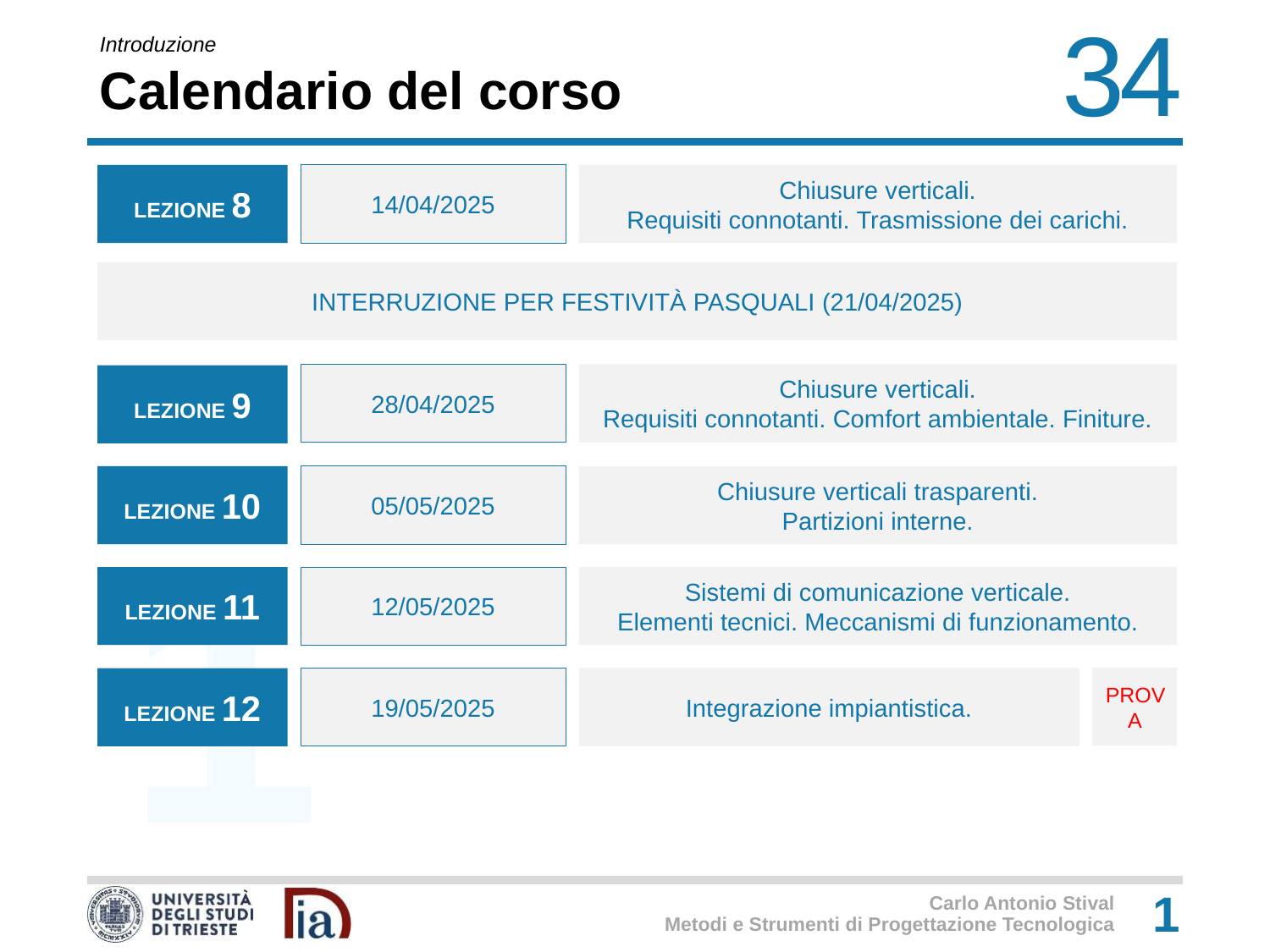

# Calendario del corso
LEZIONE 8
14/04/2025
Chiusure verticali.
Requisiti connotanti. Trasmissione dei carichi.
INTERRUZIONE PER FESTIVITÀ PASQUALI (21/04/2025)
28/04/2025
Chiusure verticali.
Requisiti connotanti. Comfort ambientale. Finiture.
LEZIONE 9
LEZIONE 10
05/05/2025
Chiusure verticali trasparenti.
Partizioni interne.
LEZIONE 11
12/05/2025
Sistemi di comunicazione verticale.
Elementi tecnici. Meccanismi di funzionamento.
PROVA
Integrazione impiantistica.
LEZIONE 12
19/05/2025